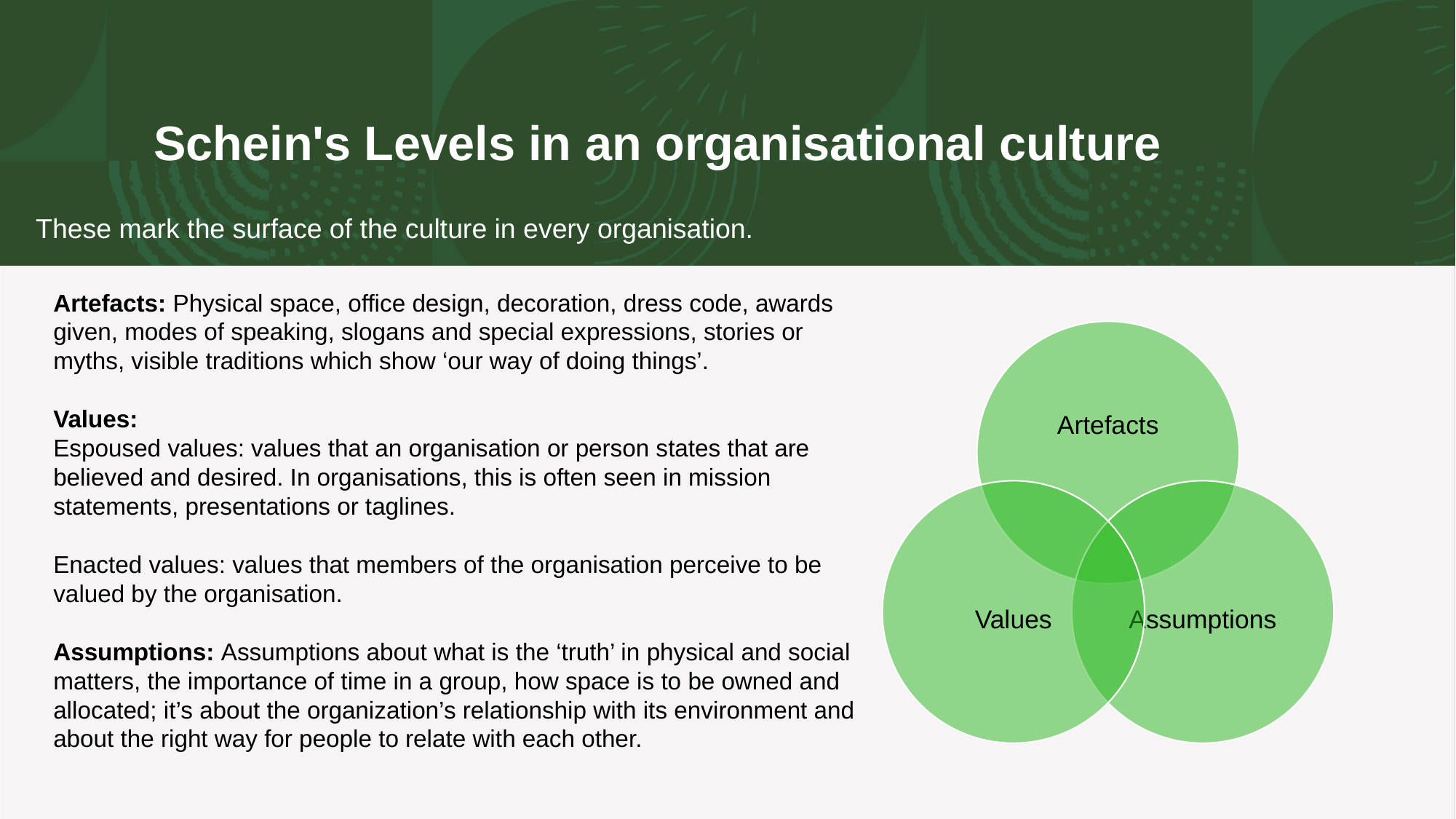

# Schein's Levels in an organisational culture
These mark the surface of the culture in every organisation.
Artefacts: Physical space, office design, decoration, dress code, awards given, modes of speaking, slogans and special expressions, stories or myths, visible traditions which show ‘our way of doing things’.

Values:
Espoused values: values that an organisation or person states that are believed and desired. In organisations, this is often seen in mission statements, presentations or taglines.

Enacted values: values that members of the organisation perceive to be valued by the organisation.

Assumptions: Assumptions about what is the ‘truth’ in physical and social matters, the importance of time in a group, how space is to be owned and allocated; it’s about the organization’s relationship with its environment and about the right way for people to relate with each other.

Artefacts
Assumptions
Values